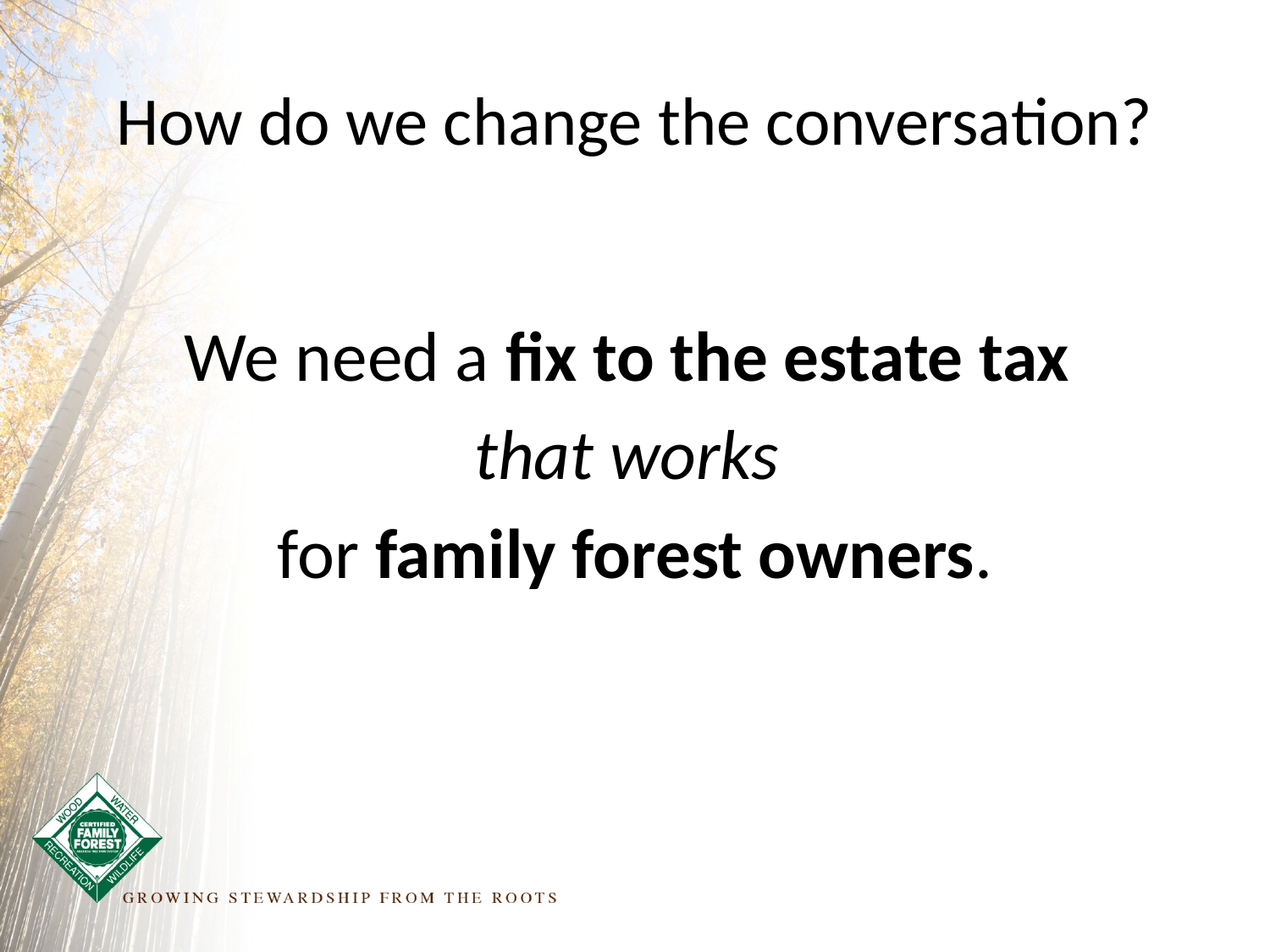

# How do we change the conversation?

We need a fix to the estate tax
that works
for family forest owners.